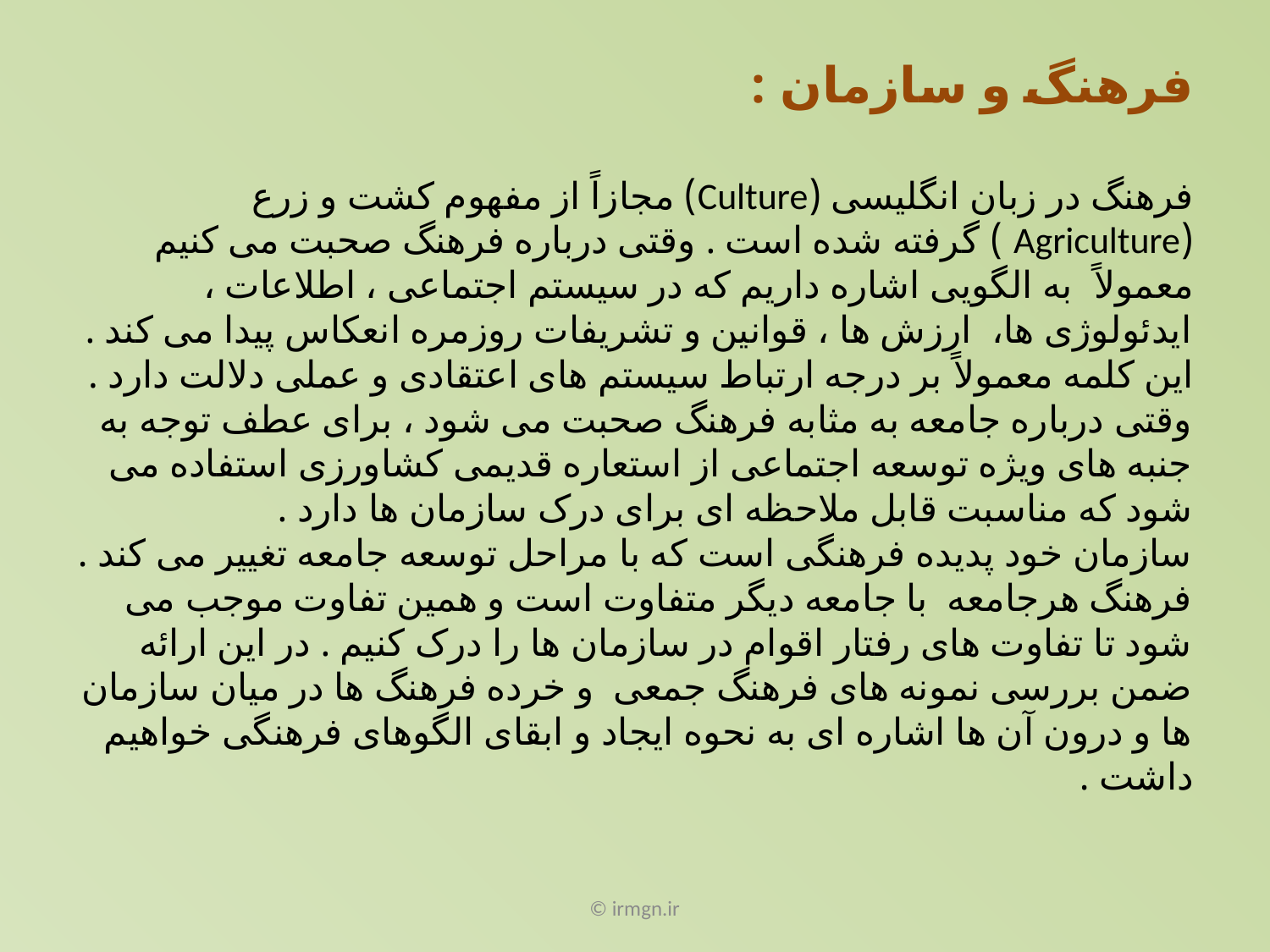

# فرهنگ و سازمان : فرهنگ در زبان انگلیسی (Culture) مجازاً از مفهوم کشت و زرع (Agriculture ) گرفته شده است . وقتی درباره فرهنگ صحبت می کنیم معمولاً  به الگویی اشاره داریم که در سیستم اجتماعی ، اطلاعات ، ایدئولوژی ها،  ارزش ها ، قوانین و تشریفات روزمره انعکاس پیدا می کند . این کلمه معمولاً بر درجه ارتباط سیستم های اعتقادی و عملی دلالت دارد . وقتی درباره جامعه به مثابه فرهنگ صحبت می شود ، برای عطف توجه به جنبه های ویژه توسعه اجتماعی از استعاره قدیمی کشاورزی استفاده می شود که مناسبت قابل ملاحظه ای برای درک سازمان ها دارد . سازمان خود پدیده فرهنگی است که با مراحل توسعه جامعه تغییر می کند . فرهنگ هرجامعه  با جامعه دیگر متفاوت است و همین تفاوت موجب می شود تا تفاوت های رفتار اقوام در سازمان ها را درک کنیم . در این ارائه ضمن بررسی نمونه های فرهنگ جمعی  و خرده فرهنگ ها در میان سازمان ها و درون آن ها اشاره ای به نحوه ایجاد و ابقای الگوهای فرهنگی خواهیم داشت .
© irmgn.ir